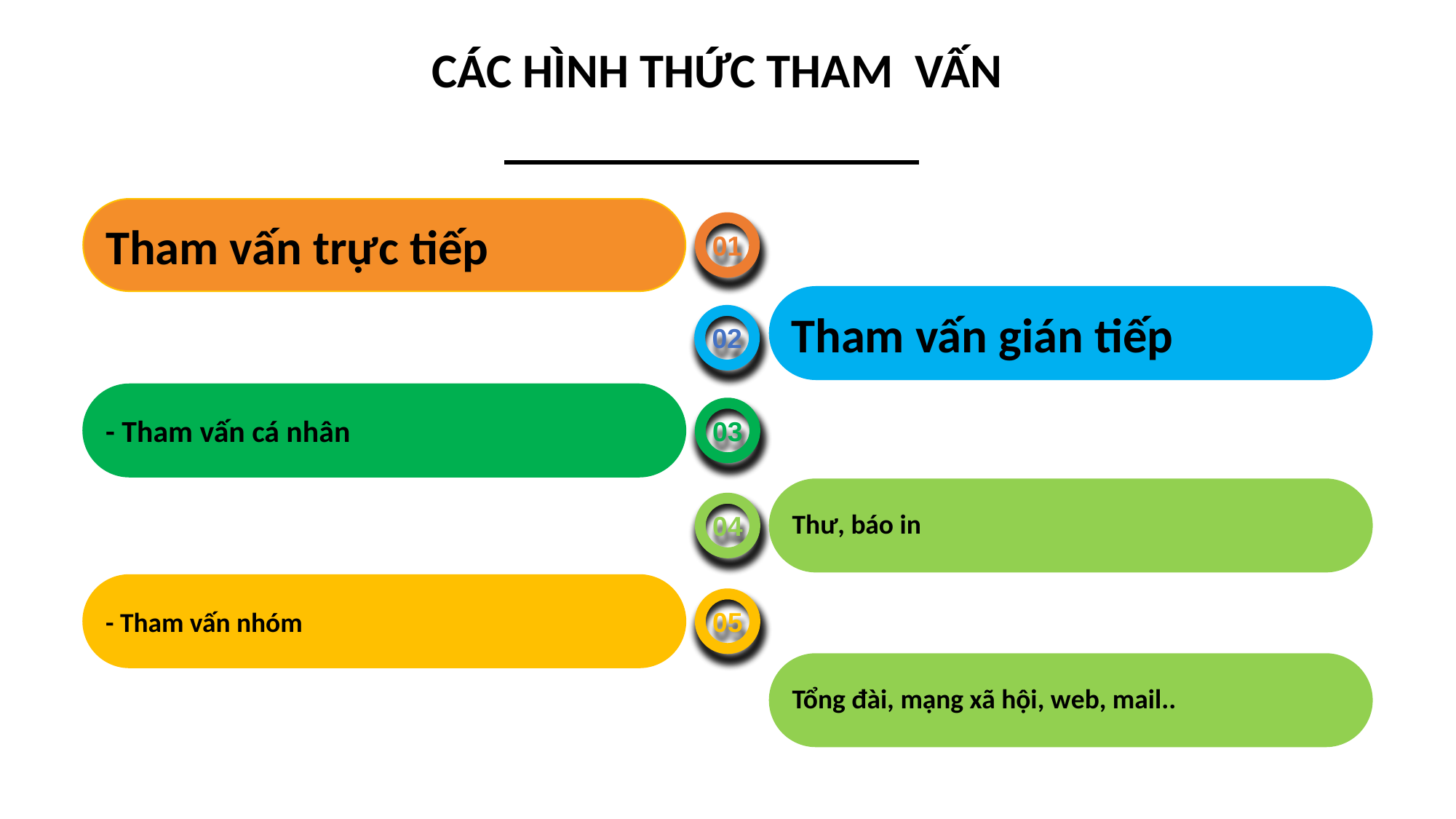

CÁC HÌNH THỨC THAM  VẤN
Tham vấn trực tiếp
01
Tham vấn gián tiếp
02
- Tham vấn cá nhân
03
Thư, báo in
04
- Tham vấn nhóm
05
Tổng đài, mạng xã hội, web, mail..